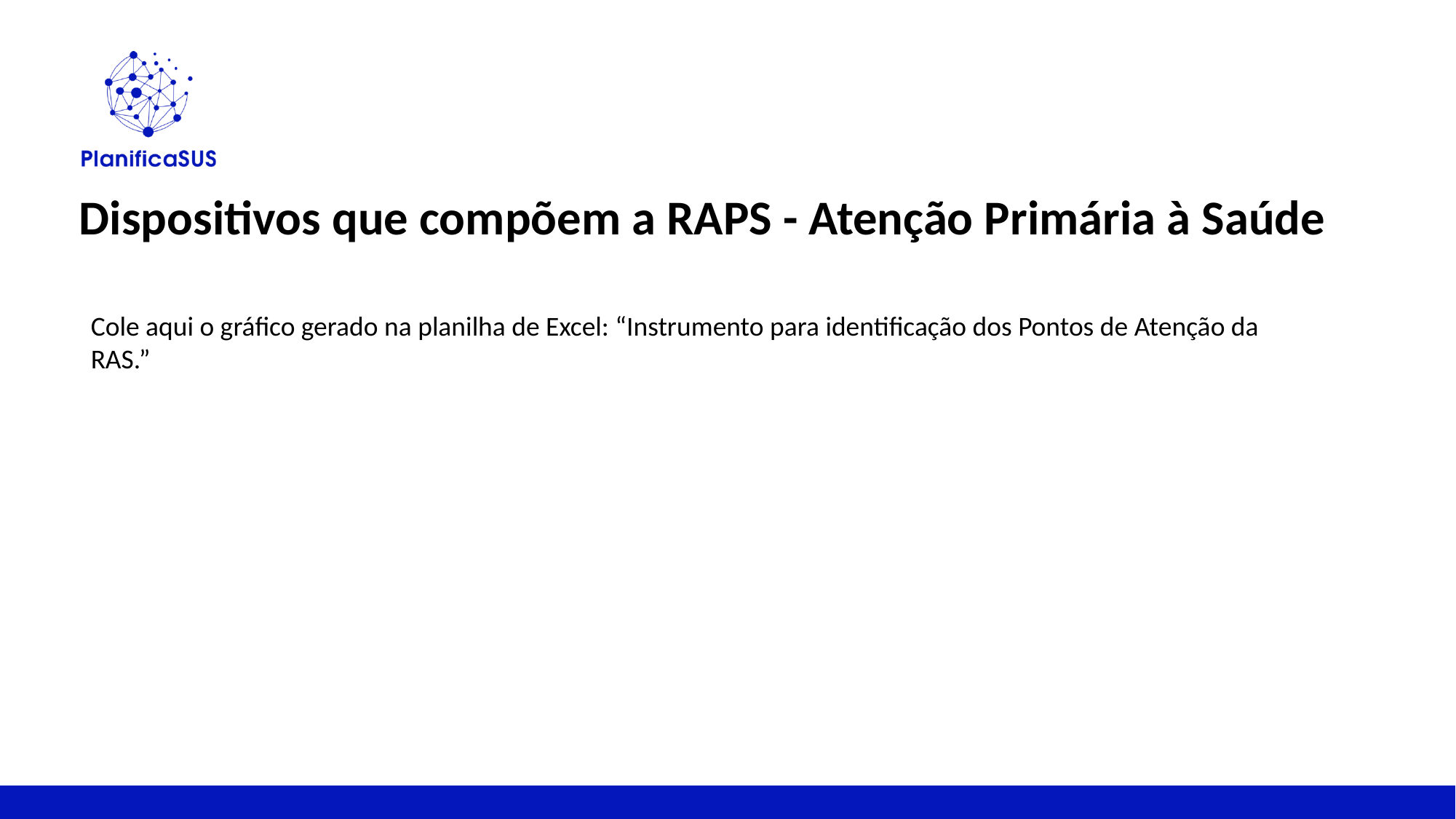

Dispositivos que compõem a RAPS - Atenção Primária à Saúde
Cole aqui o gráfico gerado na planilha de Excel: “Instrumento para identificação dos Pontos de Atenção da RAS.”